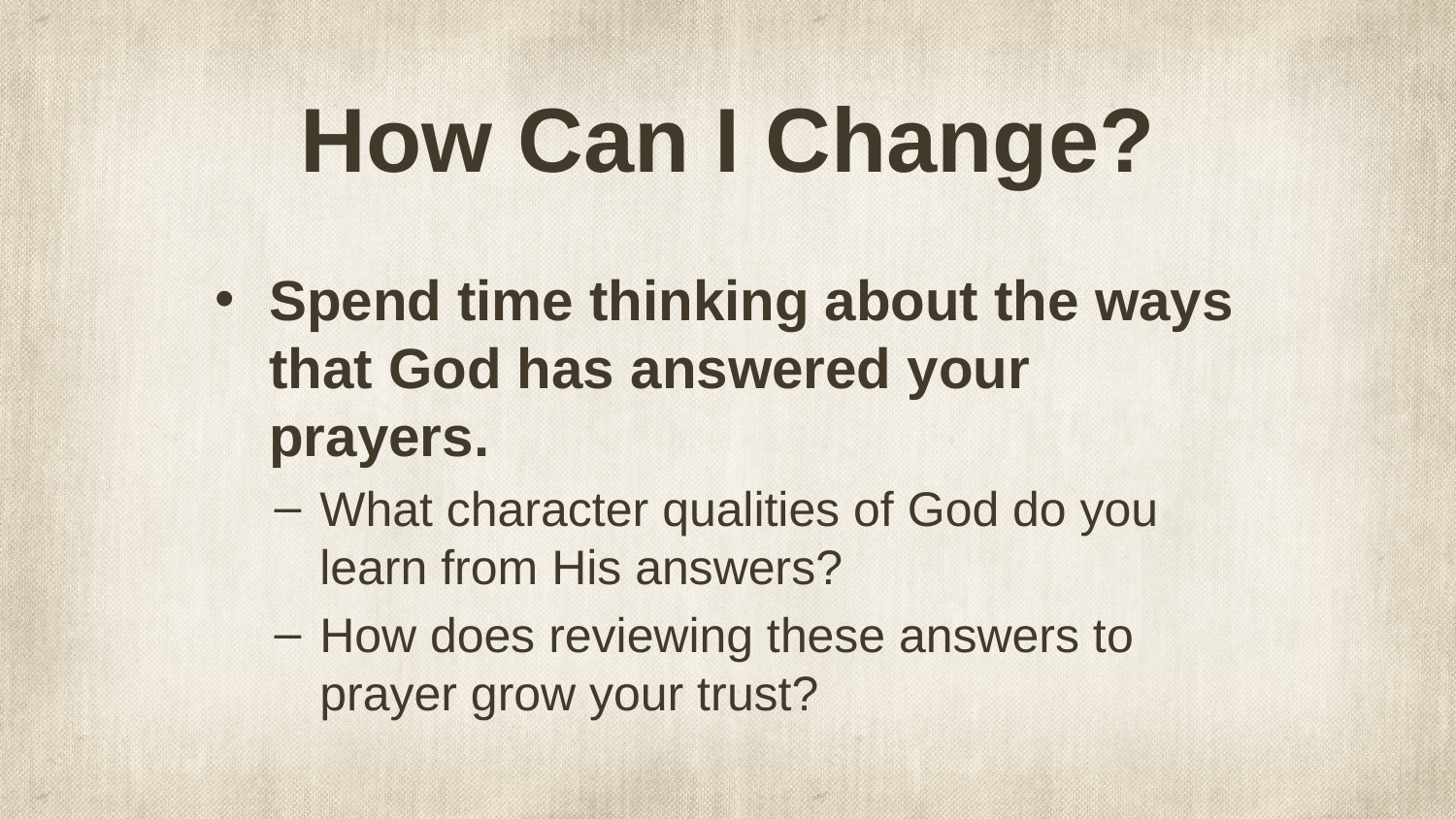

# How Can I Change?
Spend time thinking about the ways that God has answered your prayers.
What character qualities of God do you learn from His answers?
How does reviewing these answers to prayer grow your trust?